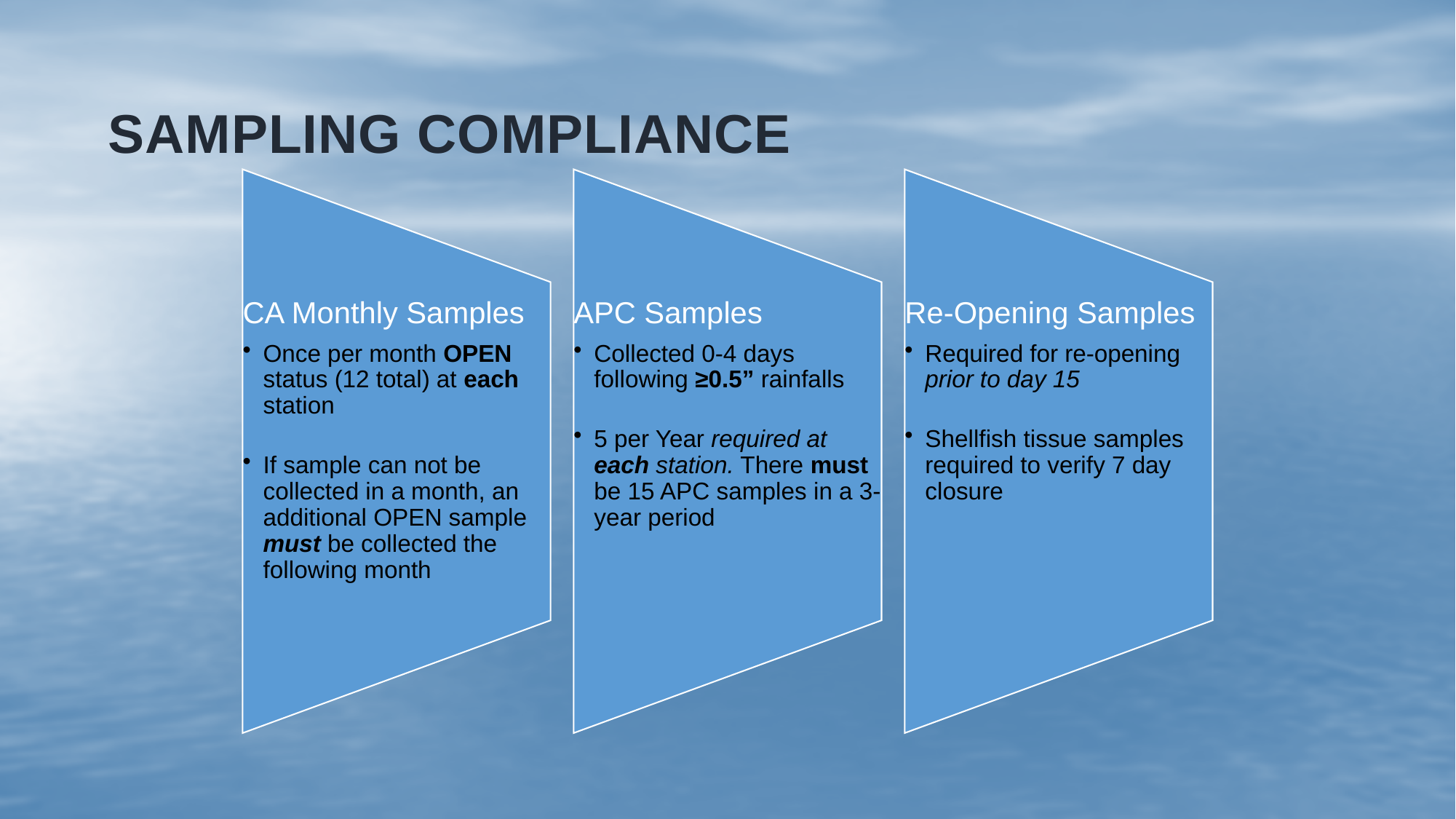

# Sampling compliance
CA Monthly Samples
Once per month OPEN status (12 total) at each station

If sample can not be collected in a month, an additional OPEN sample must be collected the following month
APC Samples
Collected 0-4 days following ≥0.5” rainfalls

5 per Year required at each station. There must be 15 APC samples in a 3-year period

Re-Opening Samples
Required for re-opening prior to day 15

Shellfish tissue samples required to verify 7 day closure